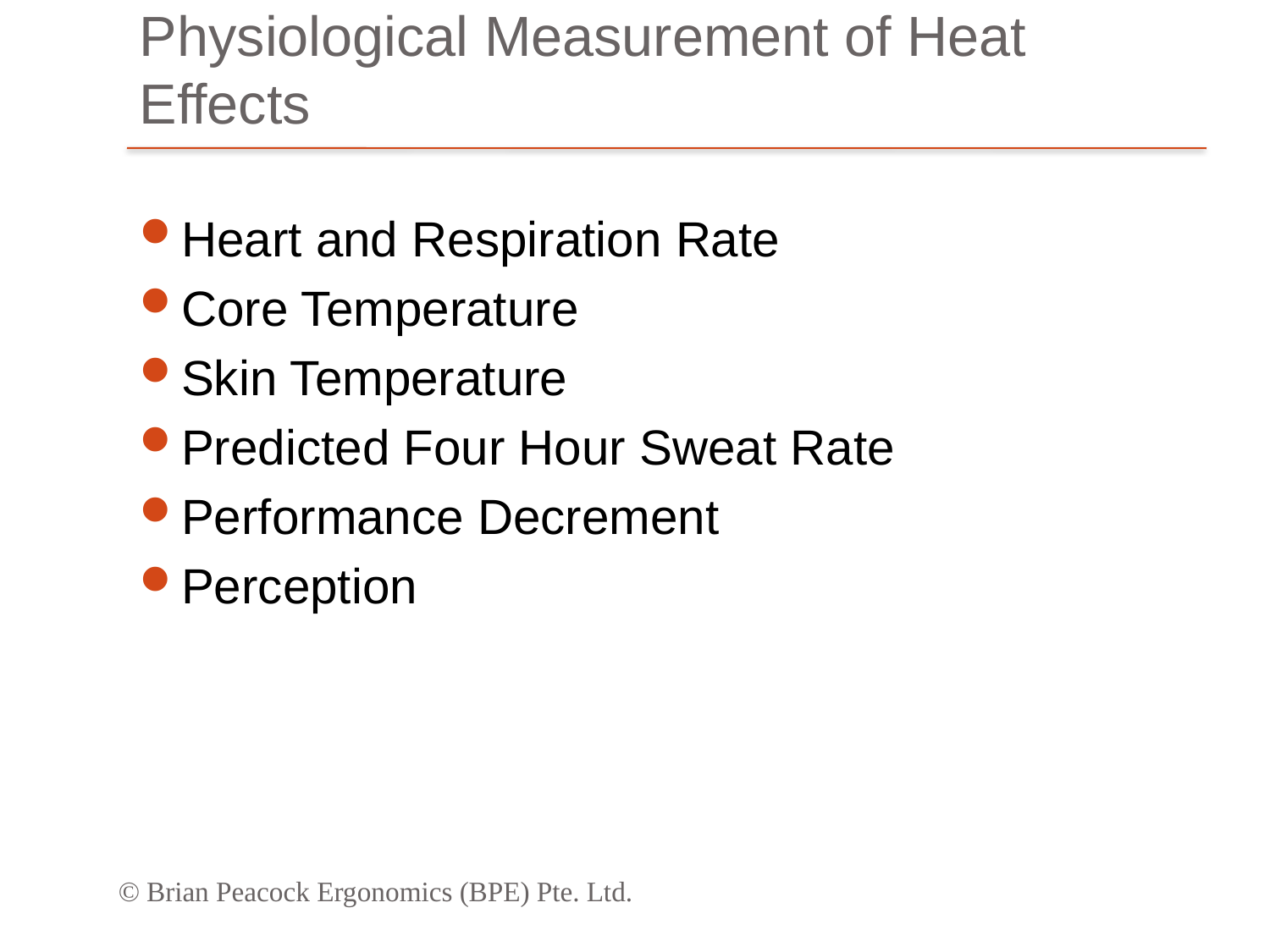

# Physiological Measurement of Heat Effects
Heart and Respiration Rate
Core Temperature
Skin Temperature
Predicted Four Hour Sweat Rate
Performance Decrement
Perception
© Brian Peacock Ergonomics (BPE) Pte. Ltd.